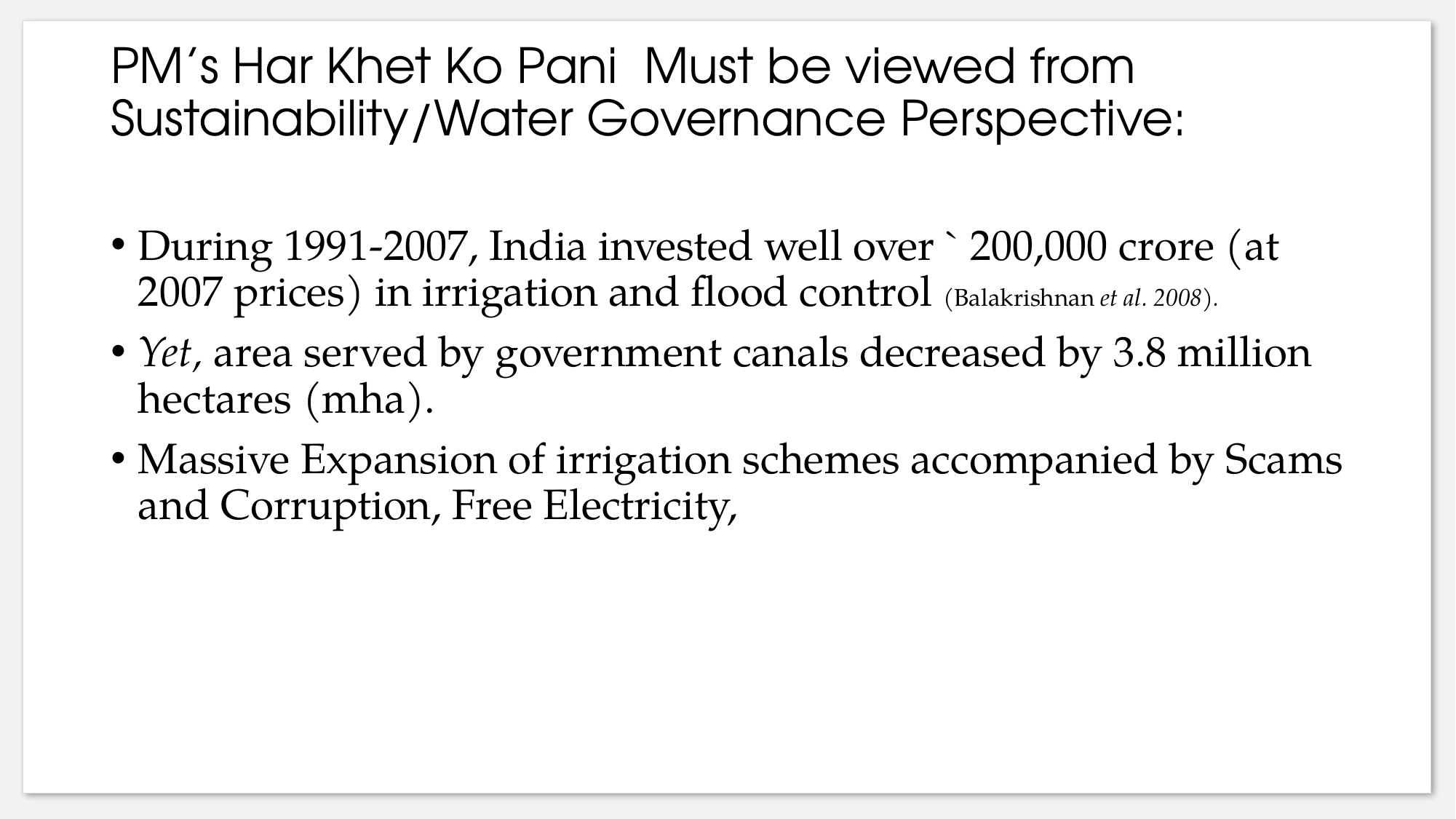

# PM’s Har Khet Ko Pani  Must be viewed from Sustainability/Water Governance Perspective:
During 1991-2007, India invested well over ` 200,000 crore (at 2007 prices) in irrigation and ﬂood control (Balakrishnan et al. 2008).
Yet, area served by government canals decreased by 3.8 million hectares (mha).
Massive Expansion of irrigation schemes accompanied by Scams and Corruption, Free Electricity,